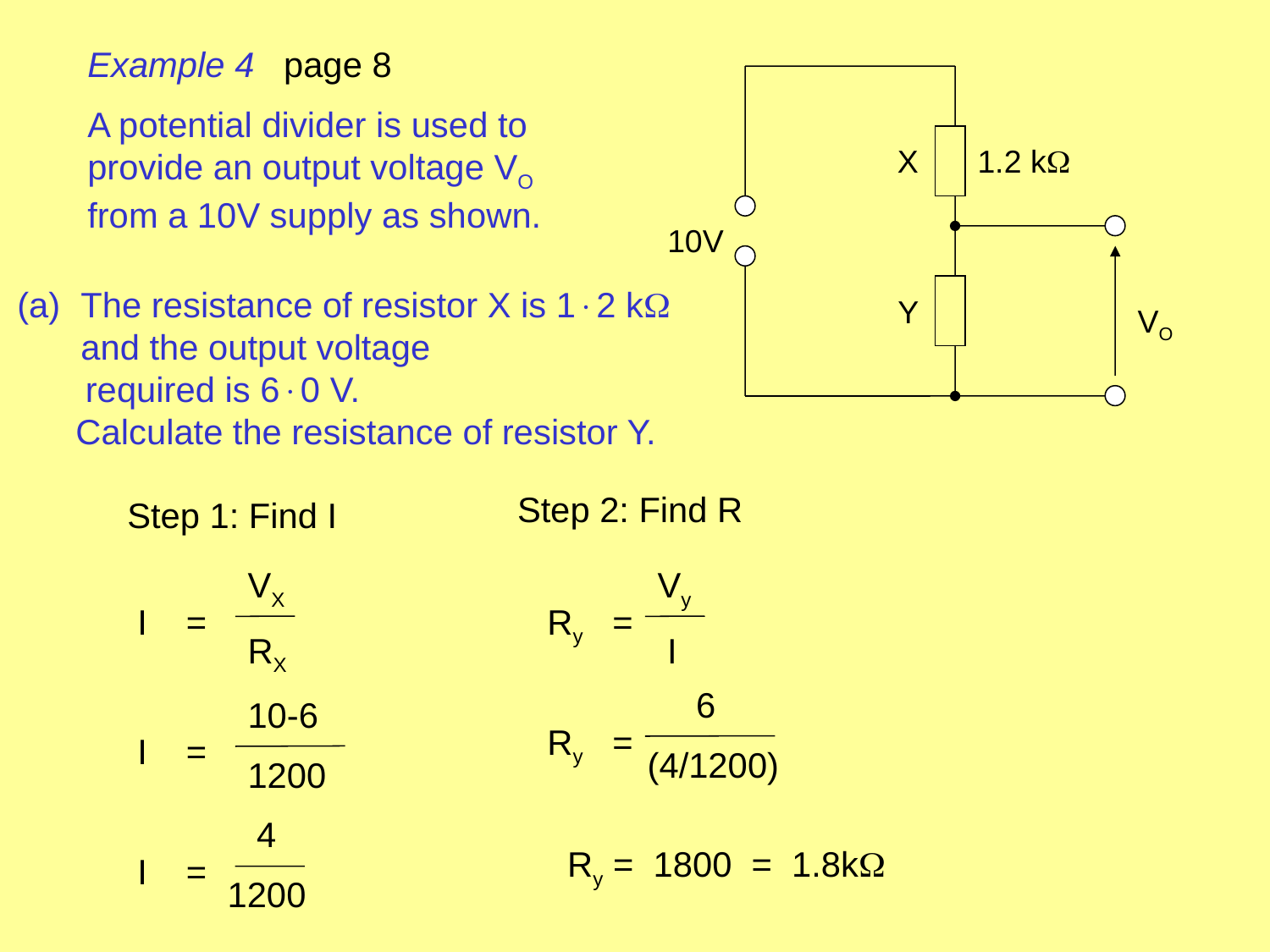

Example 4   page 8
A potential divider is used to provide an output voltage VO from a 10V supply as shown.

1.2 kΩ
X

10V

Y

The resistance of resistor X is 1⋅2 kΩ and the output voltage
       required is 6⋅0 V.
      Calculate the resistance of resistor Y.
VO
Step 2: Find R
Step 1: Find I
VX
RX
I    =

Vy
 I
Ry   =

      6
 (4/1200)
Ry   =

10-6
1200
I    =

   4
1200
I    =

Ry =  1800  =  1.8kΩ